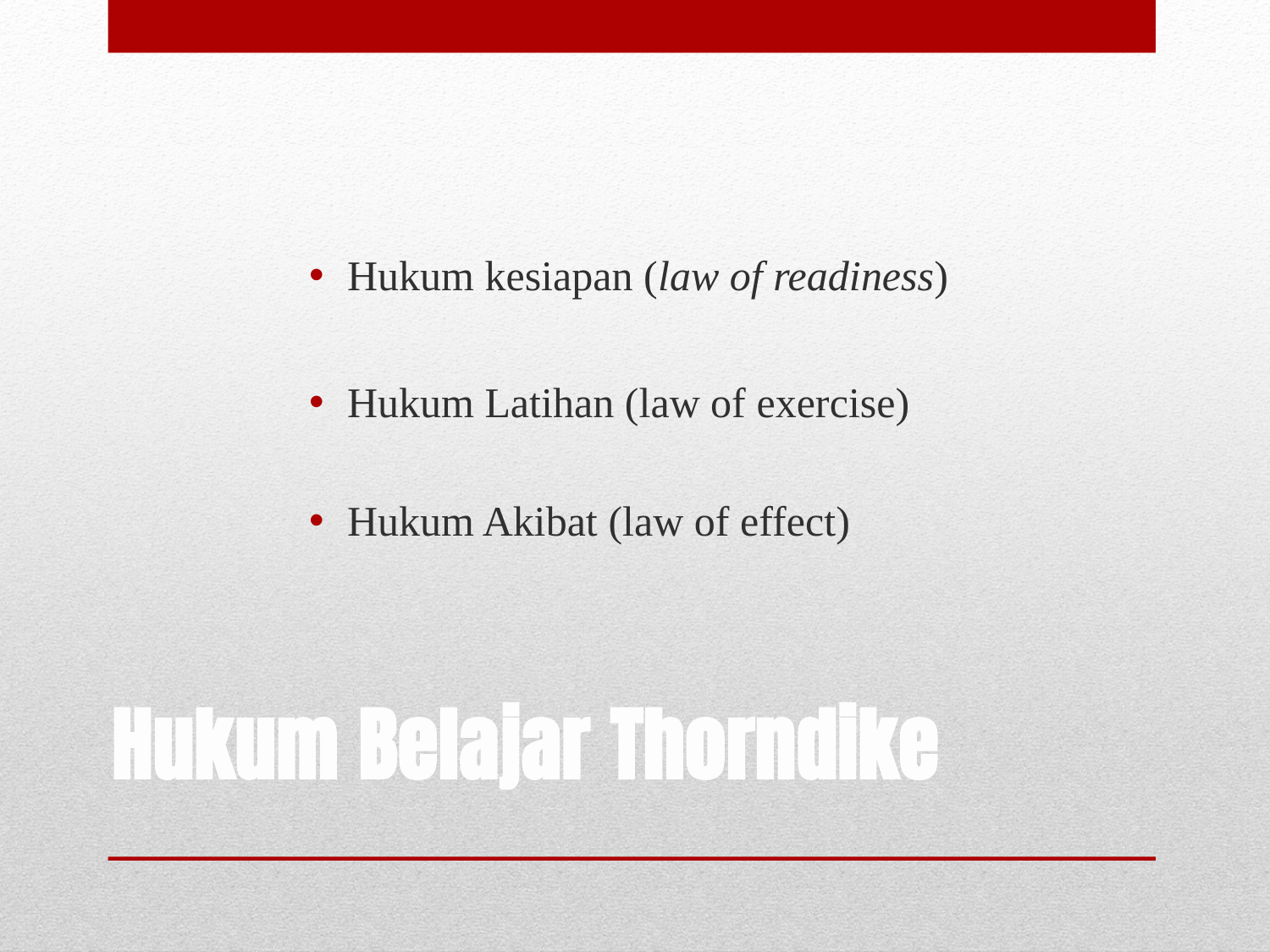

Hukum kesiapan (law of readiness)
Hukum Latihan (law of exercise)

Hukum Akibat (law of effect)
# Hukum Belajar Thorndike